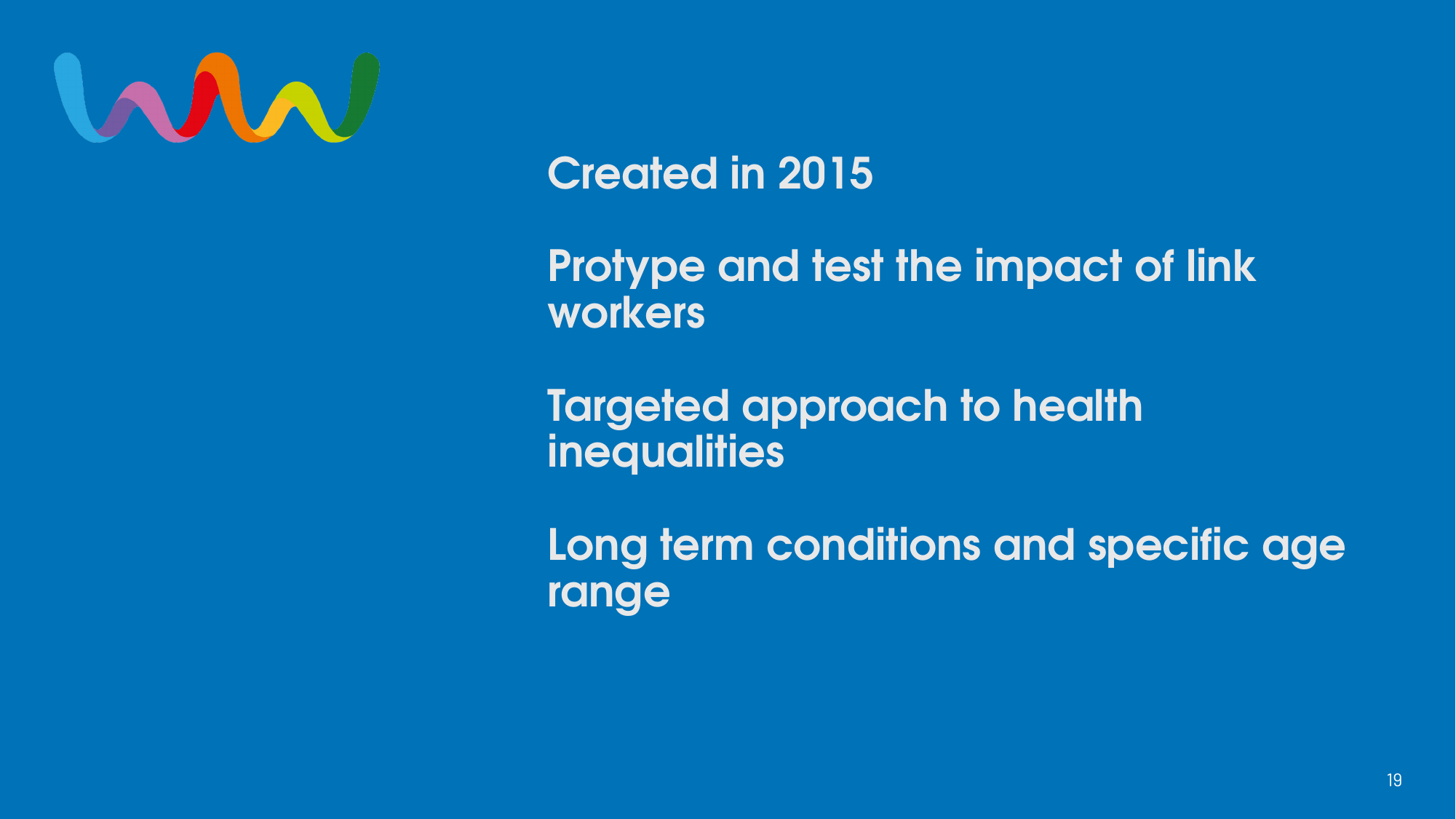

# Created in 2015 Protype and test the impact of link workers Targeted approach to health inequalities Long term conditions and specific age range
19